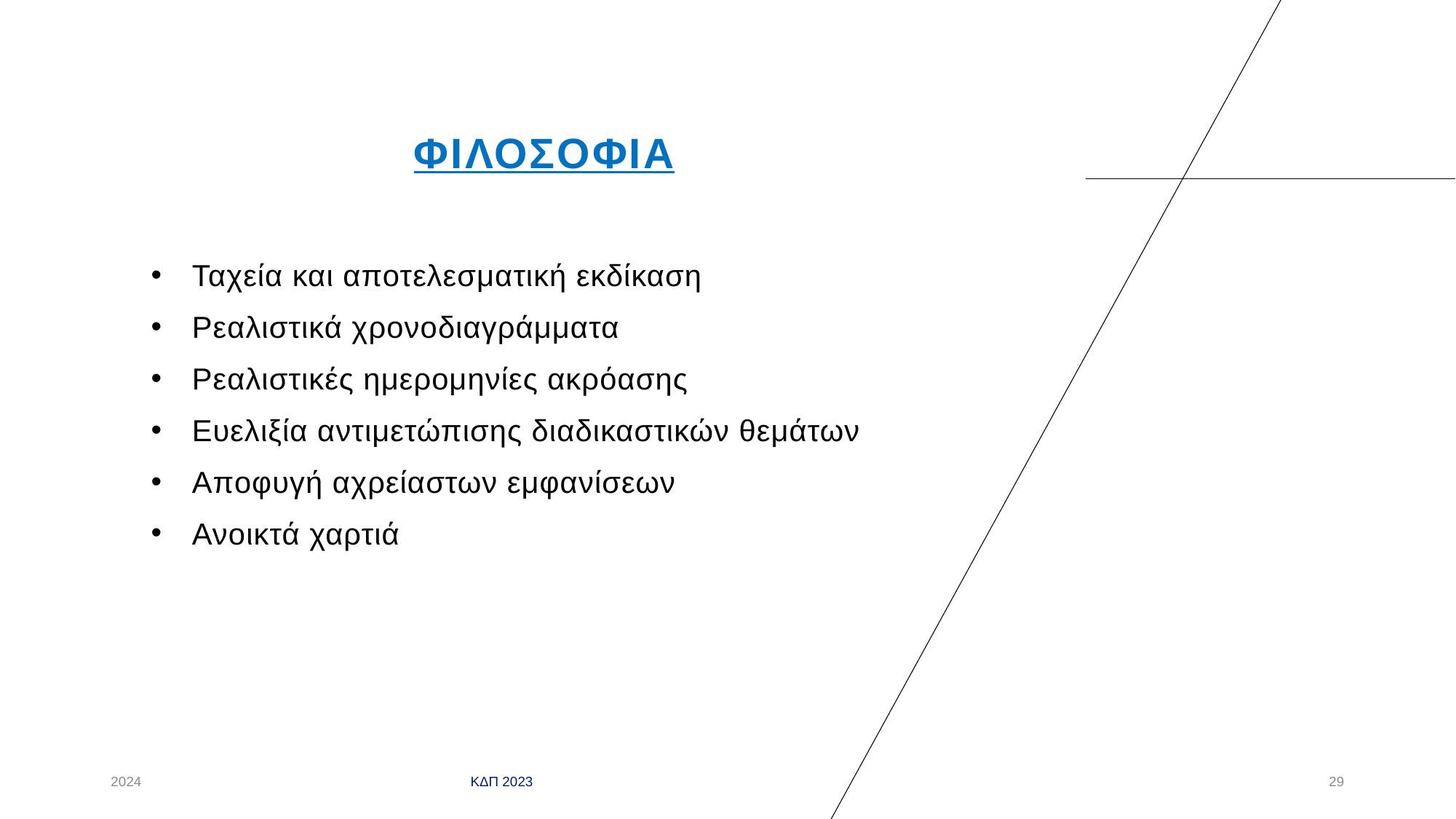

# φιλοσοφια

Ταχεία και αποτελεσματική εκδίκαση
Ρεαλιστικά χρονοδιαγράμματα
Ρεαλιστικές ημερομηνίες ακρόασης
Ευελιξία αντιμετώπισης διαδικαστικών θεμάτων
Αποφυγή αχρείαστων εμφανίσεων
Ανοικτά χαρτιά
2024
ΚΔΠ 2023
29